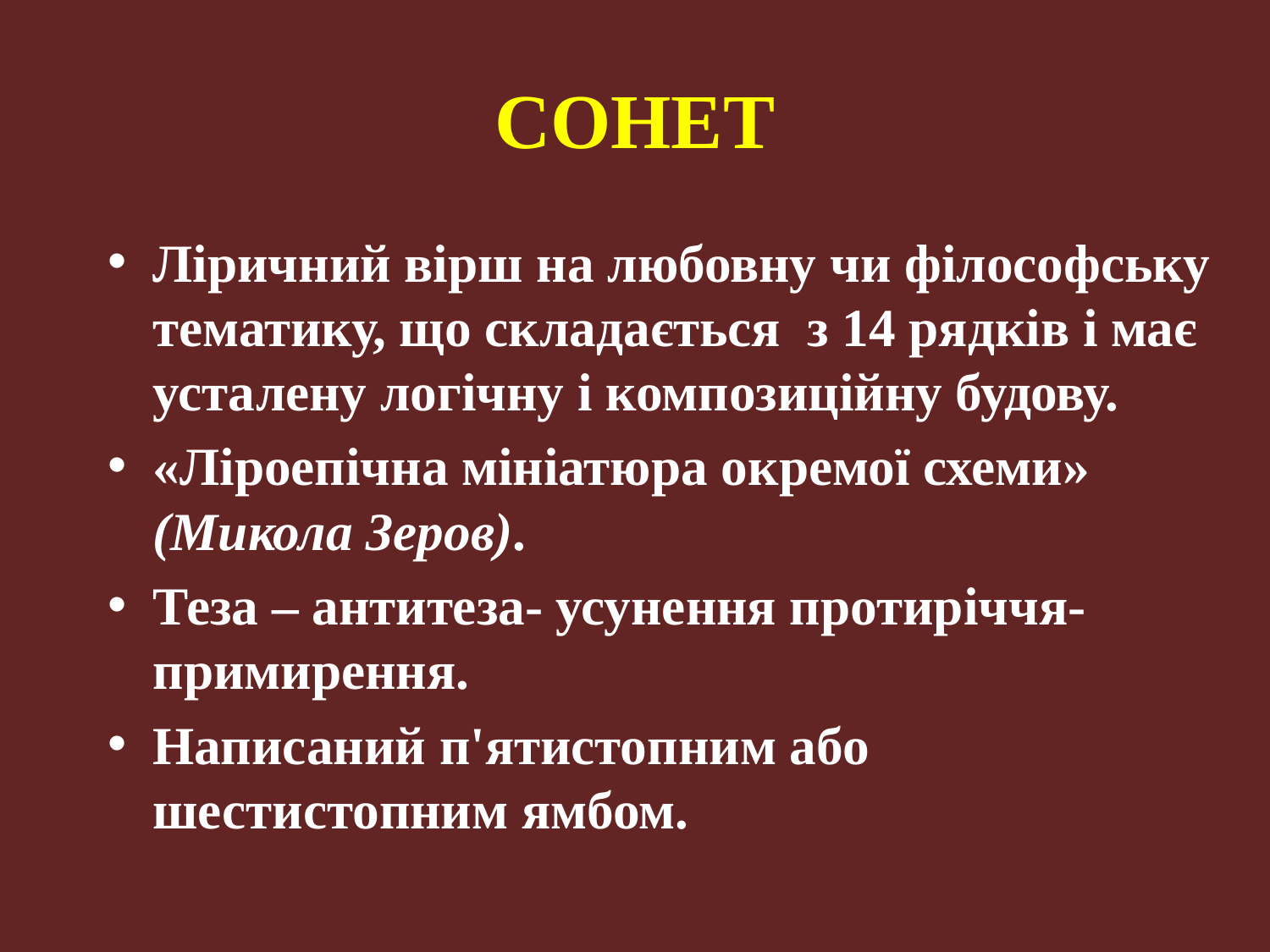

# Сонет
Ліричний вірш на любовну чи філософську тематику, що складається  з 14 рядків і має усталену логічну і композиційну будову.
«Ліроепічна мініатюра окремої схеми» (Микола Зеров).
Теза – антитеза- усунення протиріччя-примирення.
Написаний п'ятистопним або шестистопним ямбом.